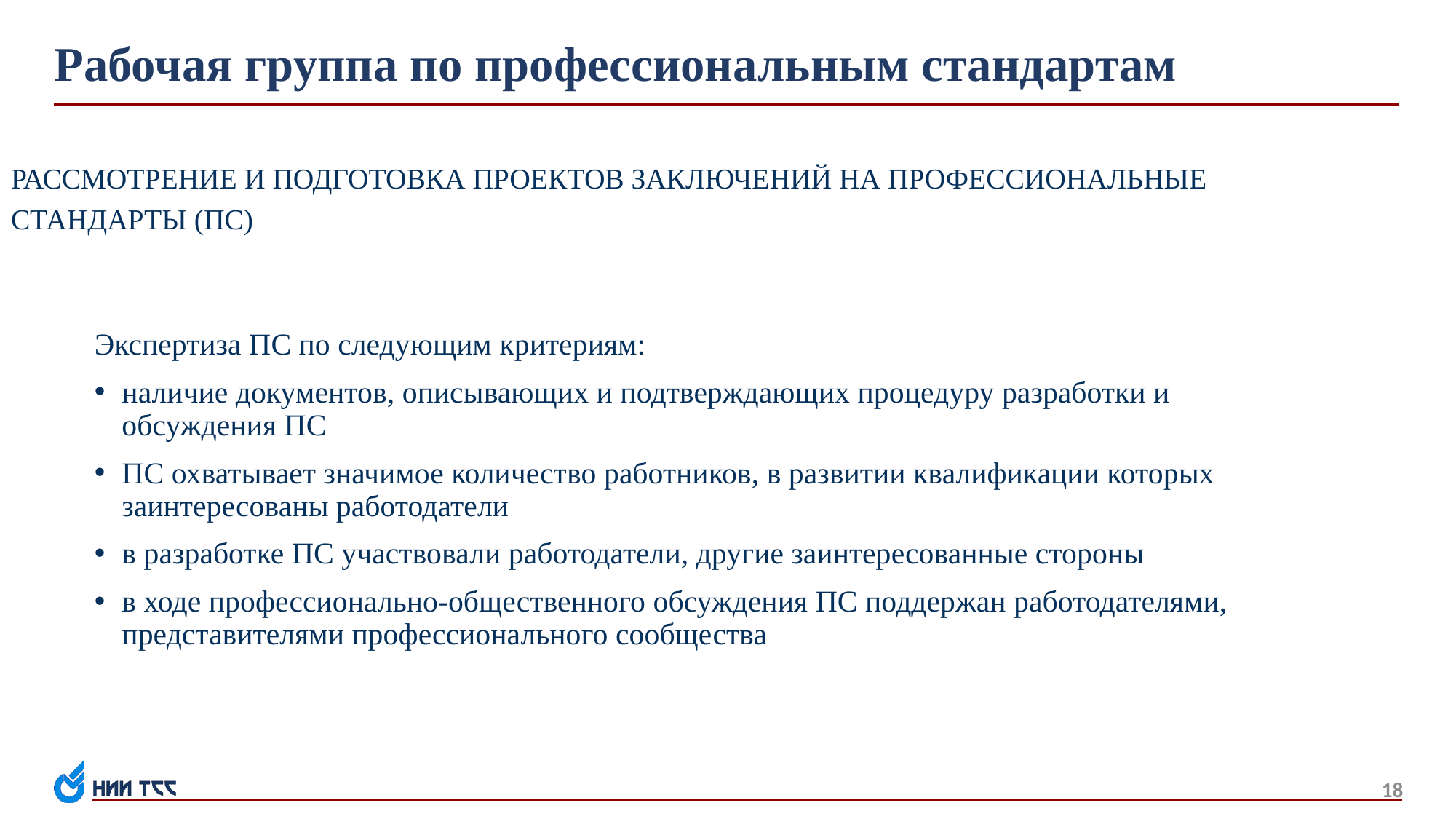

# Рабочая группа по профессиональным стандартам
РАССМОТРЕНИЕ И ПОДГОТОВКА ПРОЕКТОВ ЗАКЛЮЧЕНИЙ НА ПРОФЕССИОНАЛЬНЫЕ СТАНДАРТЫ (ПС)
Экспертиза ПС по следующим критериям:
наличие документов, описывающих и подтверждающих процедуру разработки и обсуждения ПС
ПС охватывает значимое количество работников, в развитии квалификации которых заинтересованы работодатели
в разработке ПС участвовали работодатели, другие заинтересованные стороны
в ходе профессионально-общественного обсуждения ПС поддержан работодателями, представителями профессионального сообщества

18